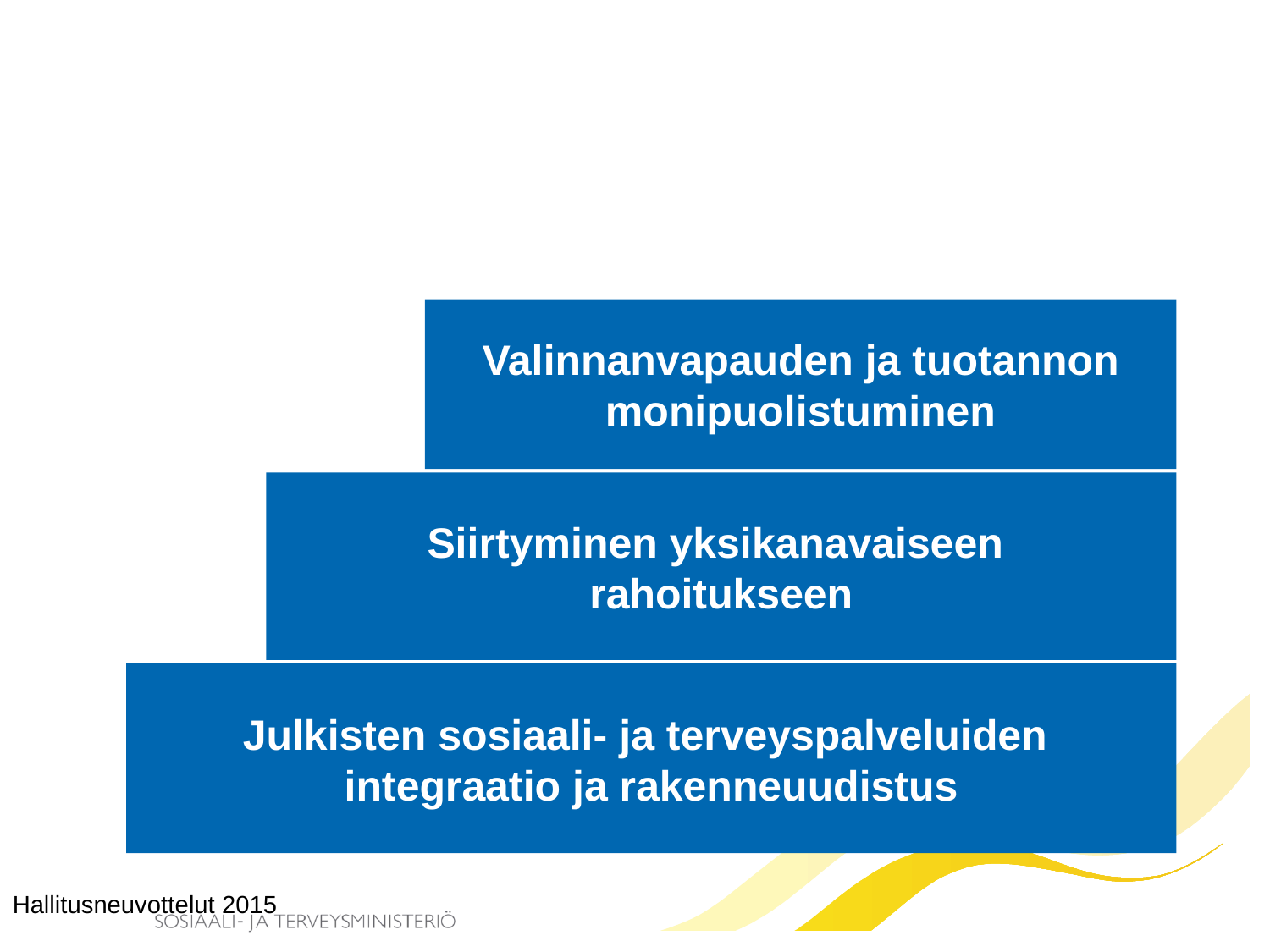

# SOTE-ratkaisun portaat
Valinnanvapauden ja tuotannon monipuolistuminen
Siirtyminen yksikanavaiseen
rahoitukseen
Julkisten sosiaali- ja terveyspalveluiden
integraatio ja rakenneuudistus
Hallitusneuvottelut 2015